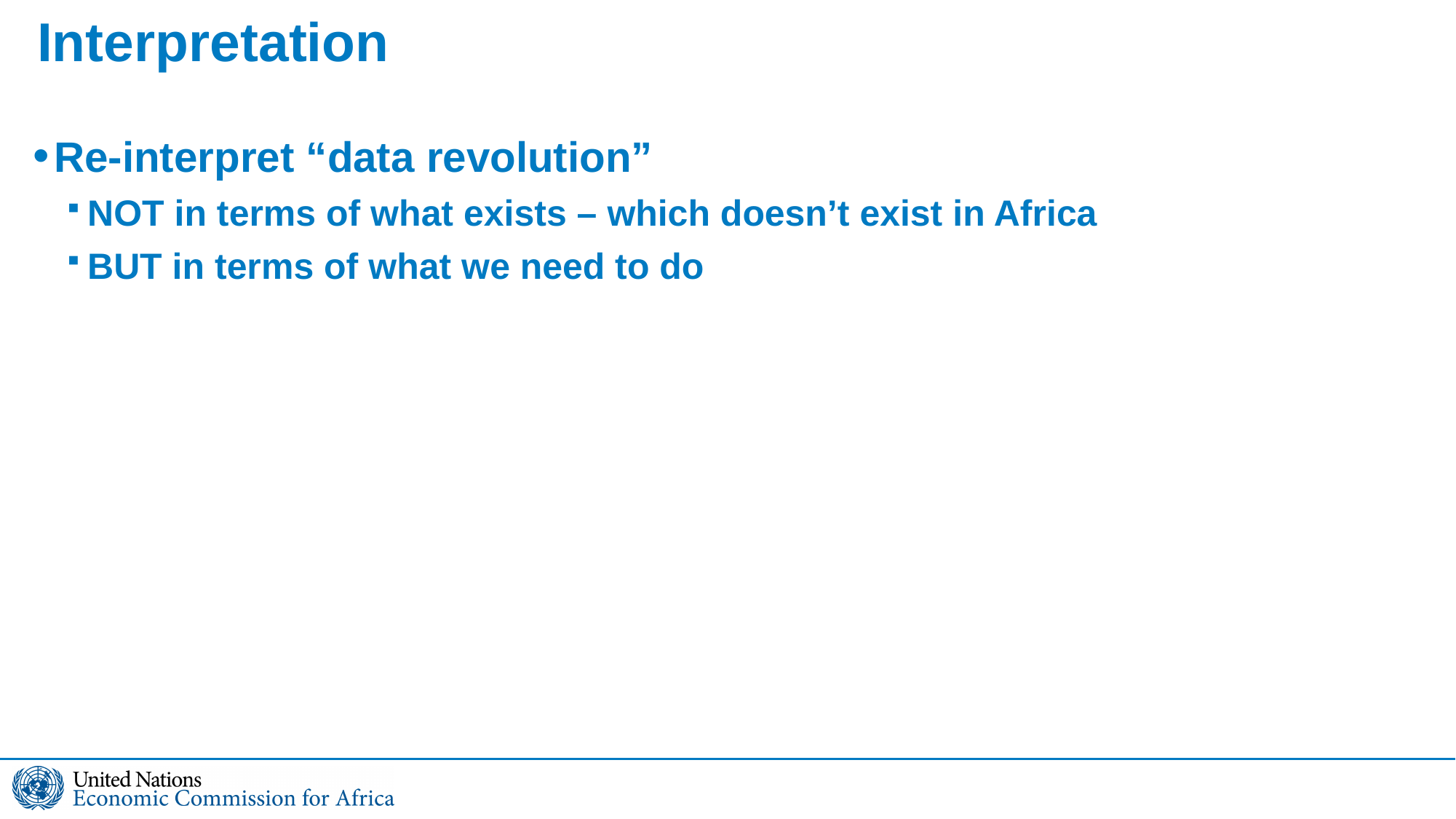

# Interpretation
Re-interpret “data revolution”
NOT in terms of what exists – which doesn’t exist in Africa
BUT in terms of what we need to do